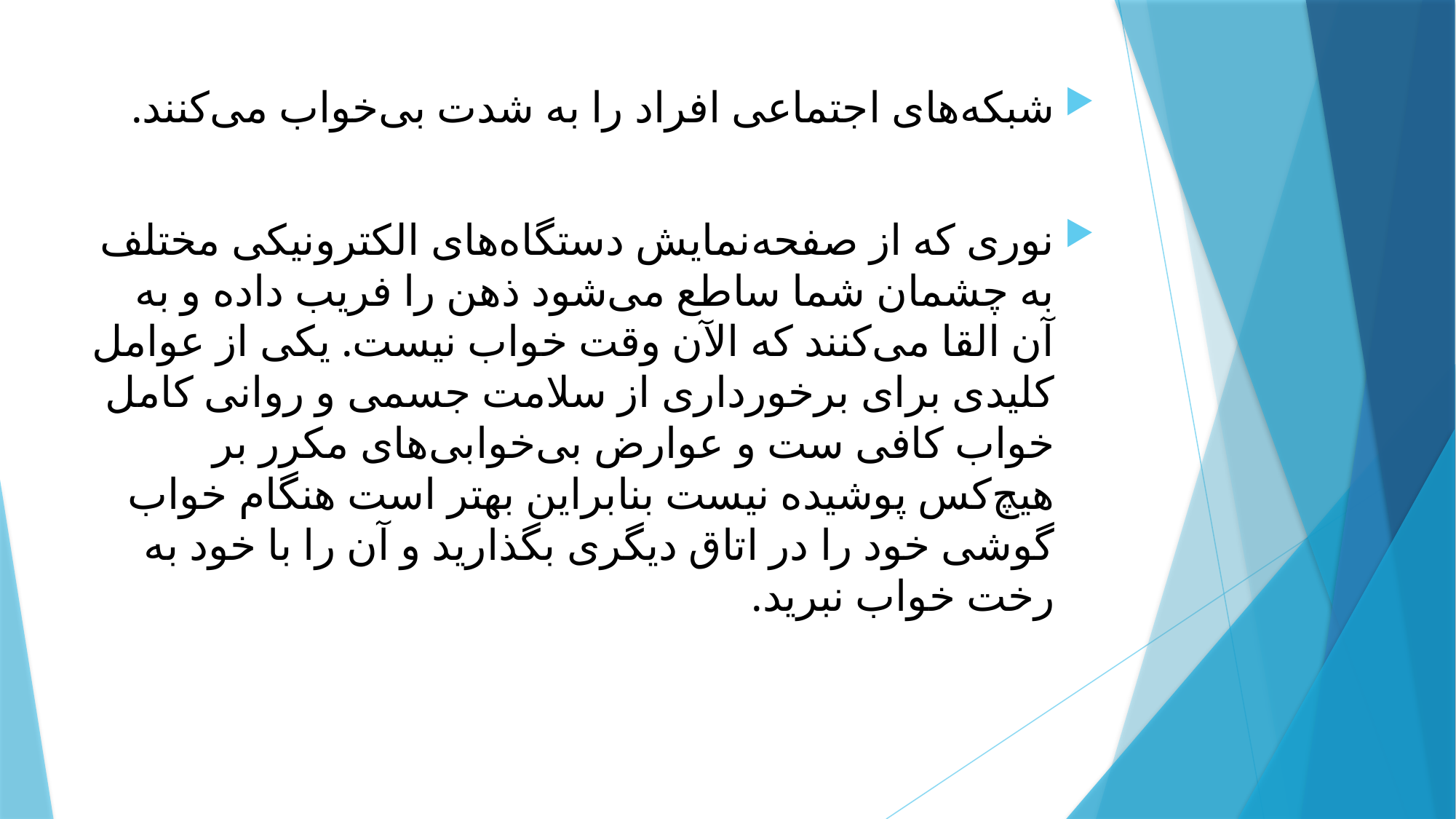

شبکه‌های اجتماعی افراد را به شدت بی‌خواب می‌کنند.

نوری که از صفحه‌نمایش دستگاه‌های الکترونیکی مختلف به چشمان شما ساطع می‌شود ذهن را فریب داده و به آن القا می‌کنند که الآن وقت خواب نیست. یکی از عوامل کلیدی برای برخورداری از سلامت جسمی و روانی کامل خواب کافی ست و عوارض بی‌خوابی‌های مکرر بر هیچ‌کس پوشیده نیست بنابراین بهتر است هنگام خواب گوشی خود را در اتاق دیگری بگذارید و آن را با خود به رخت خواب نبرید.